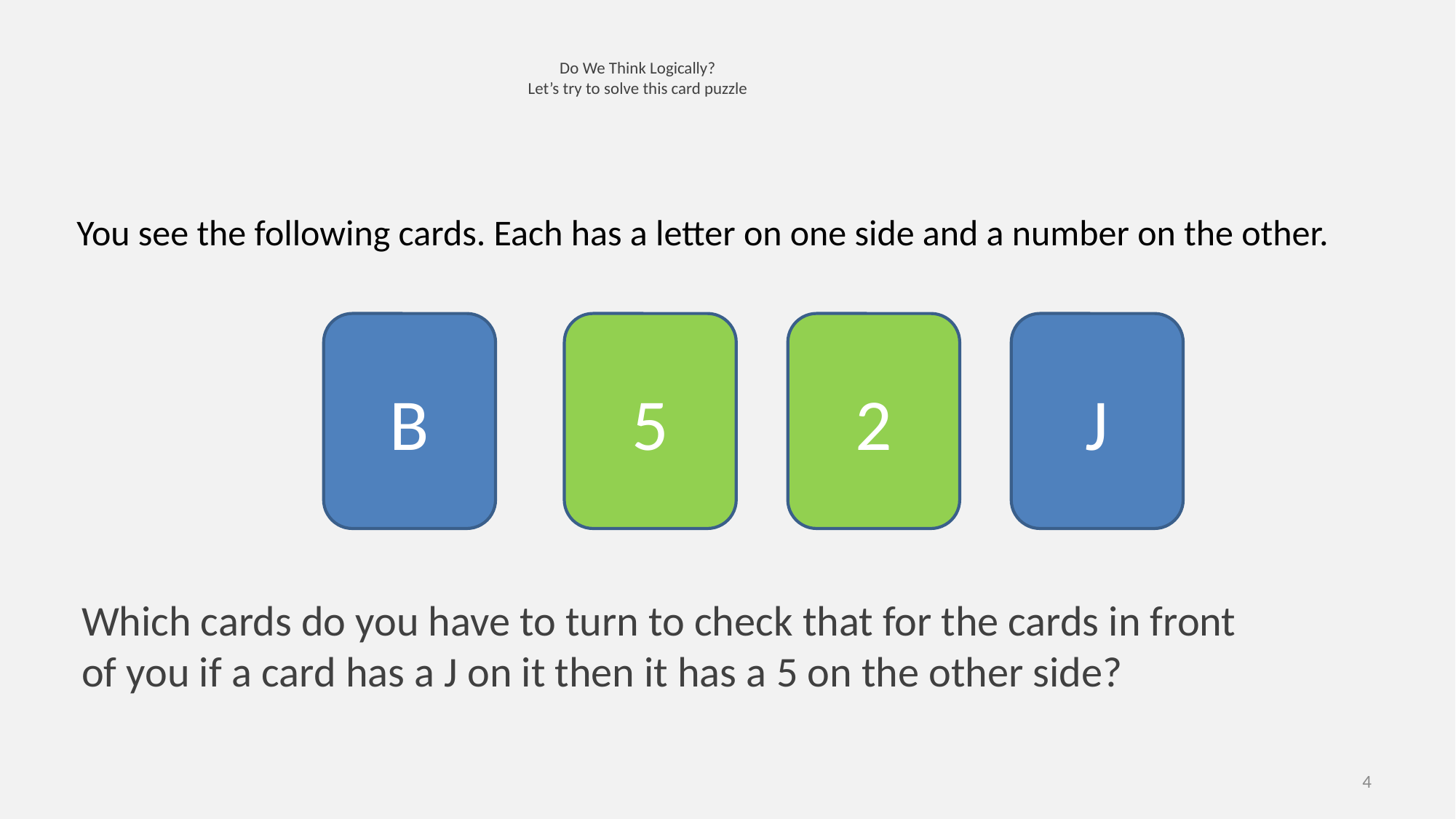

# Do We Think Logically? Let’s try to solve this card puzzle
You see the following cards. Each has a letter on one side and a number on the other.
B
5
2
J
Which cards do you have to turn to check that for the cards in front of you if a card has a J on it then it has a 5 on the other side?
4